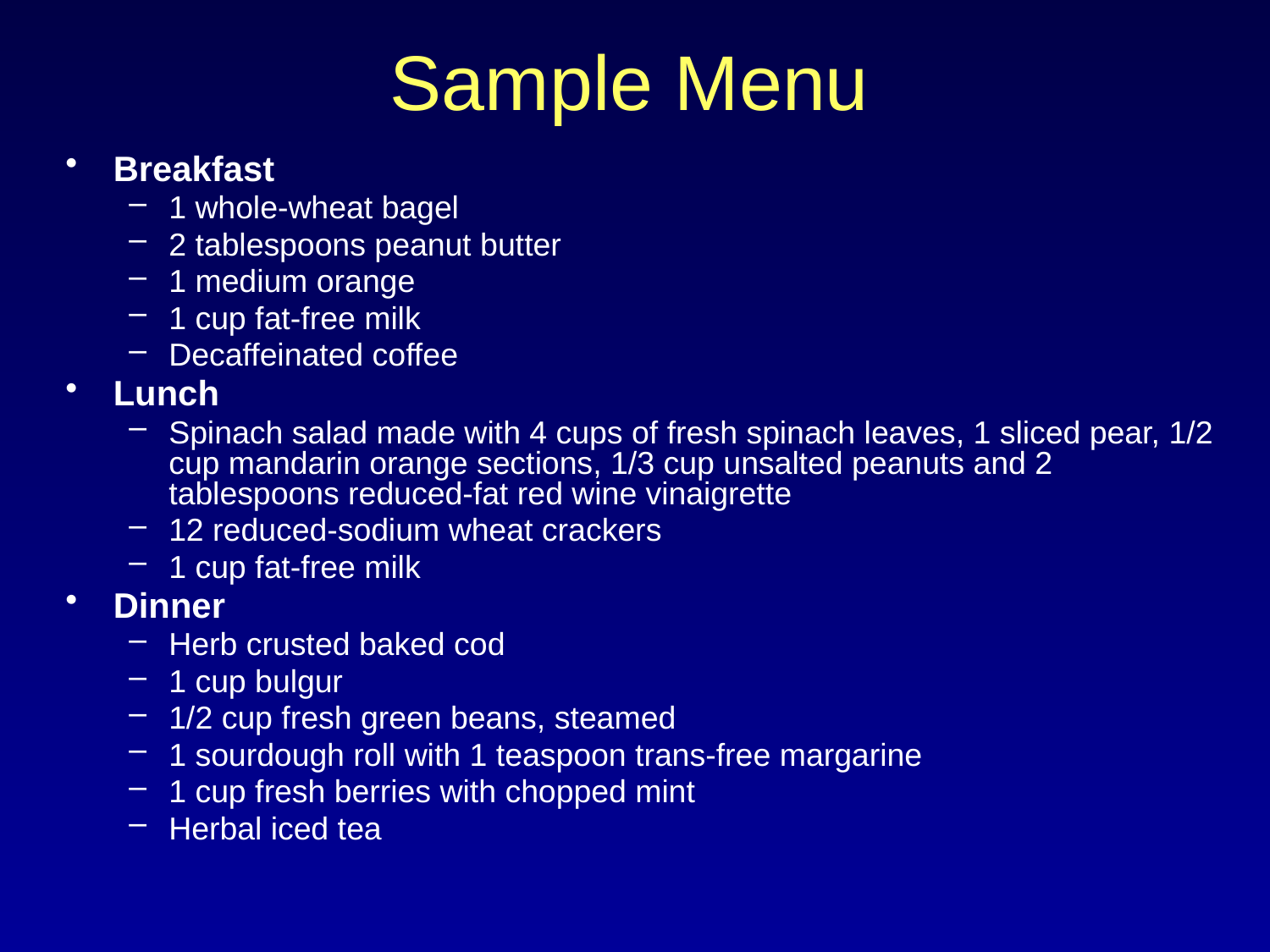

# Sample Menu
Breakfast
1 whole-wheat bagel
2 tablespoons peanut butter
1 medium orange
1 cup fat-free milk
Decaffeinated coffee
Lunch
Spinach salad made with 4 cups of fresh spinach leaves, 1 sliced pear, 1/2 cup mandarin orange sections, 1/3 cup unsalted peanuts and 2 tablespoons reduced-fat red wine vinaigrette
12 reduced-sodium wheat crackers
1 cup fat-free milk
Dinner
Herb crusted baked cod
1 cup bulgur
1/2 cup fresh green beans, steamed
1 sourdough roll with 1 teaspoon trans-free margarine
1 cup fresh berries with chopped mint
Herbal iced tea